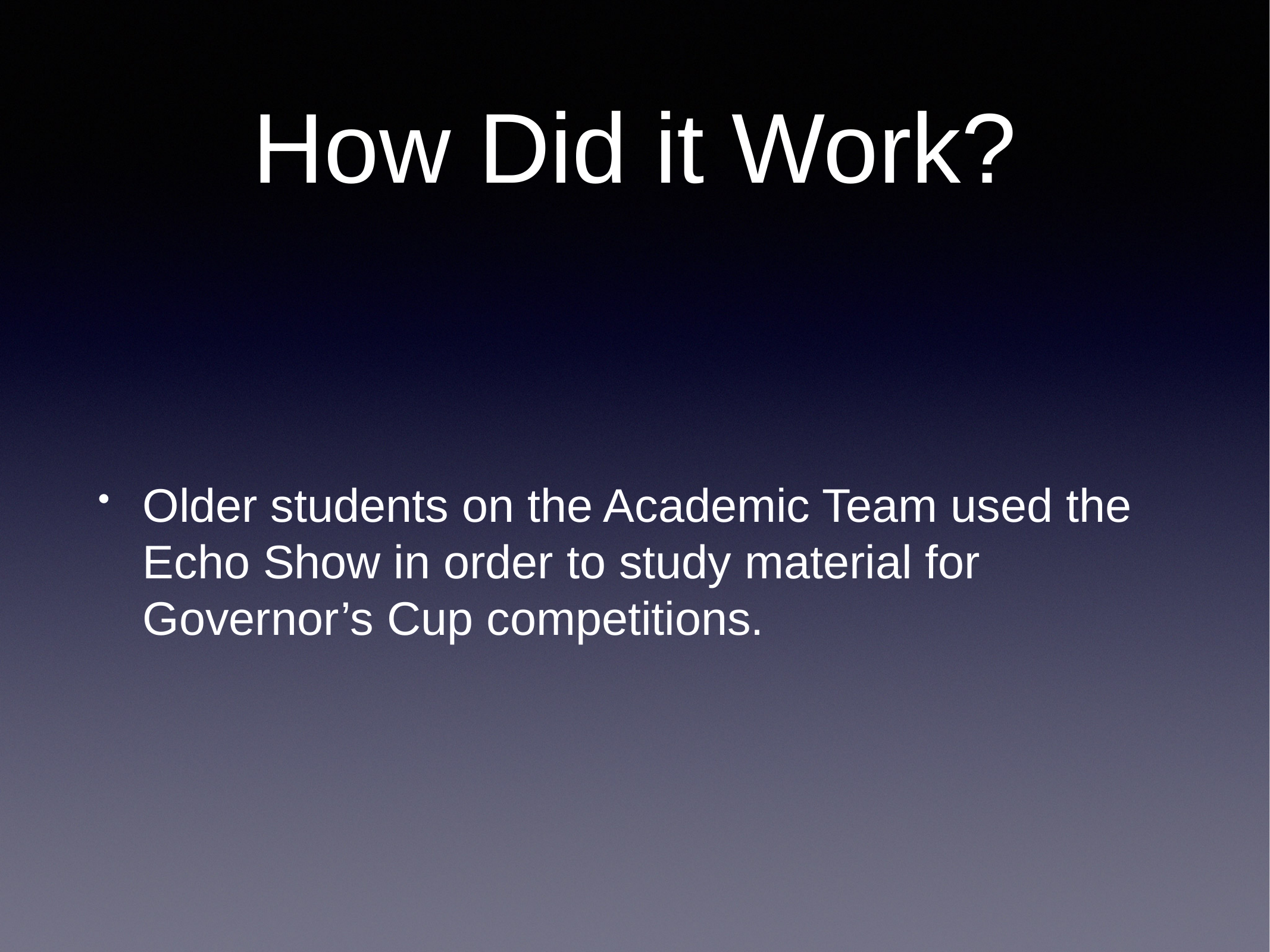

# How Did it Work?
Older students on the Academic Team used the Echo Show in order to study material for Governor’s Cup competitions.